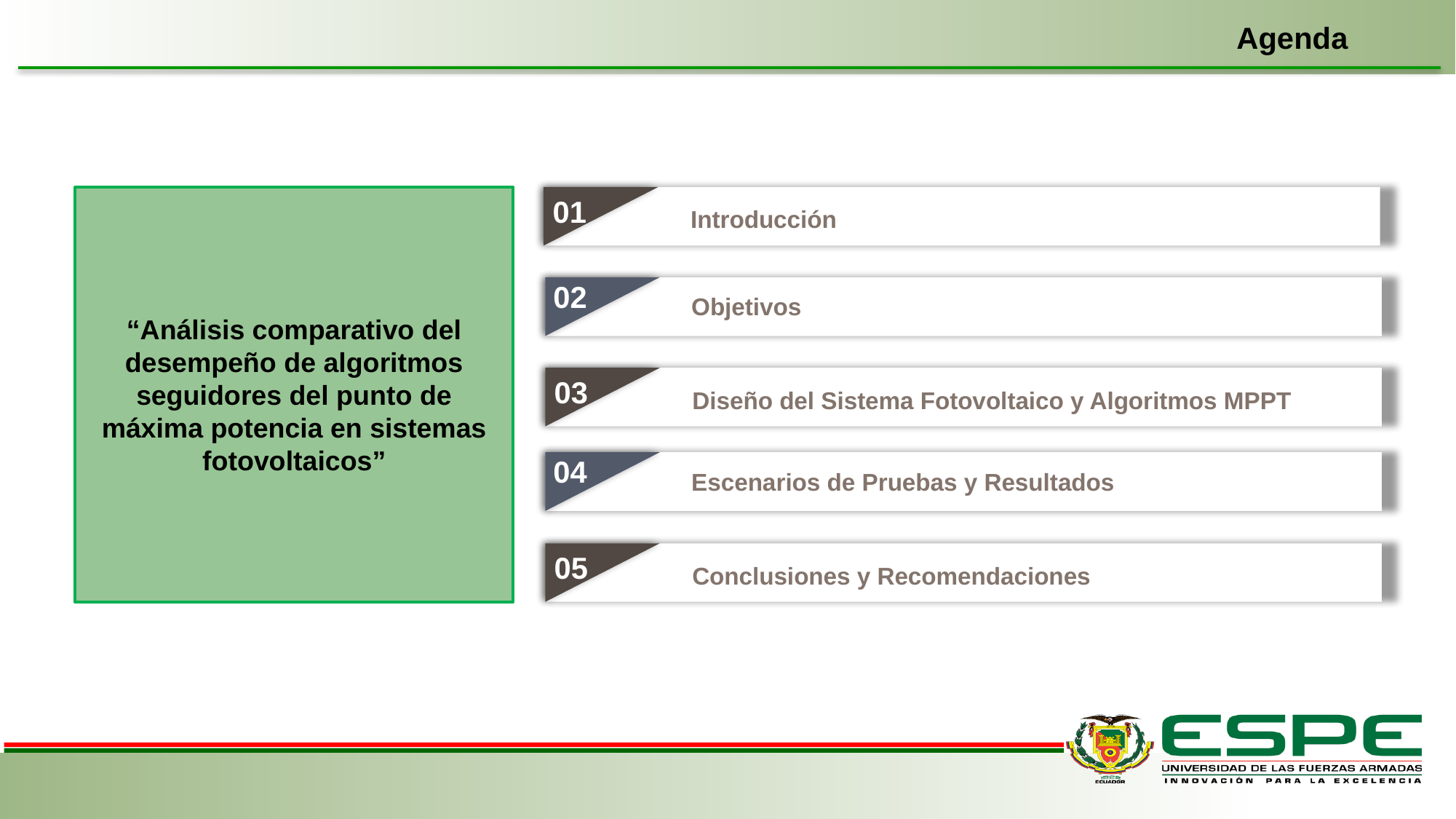

Agenda
“Análisis comparativo del desempeño de algoritmos seguidores del punto de máxima potencia en sistemas fotovoltaicos”
01

Introducción
02

Objetivos
Diseño
03
03

Diseño del Sistema Fotovoltaico y Algoritmos MPPT
04

Escenarios de Pruebas y Resultados
Diseño
03
05

Conclusiones y Recomendaciones